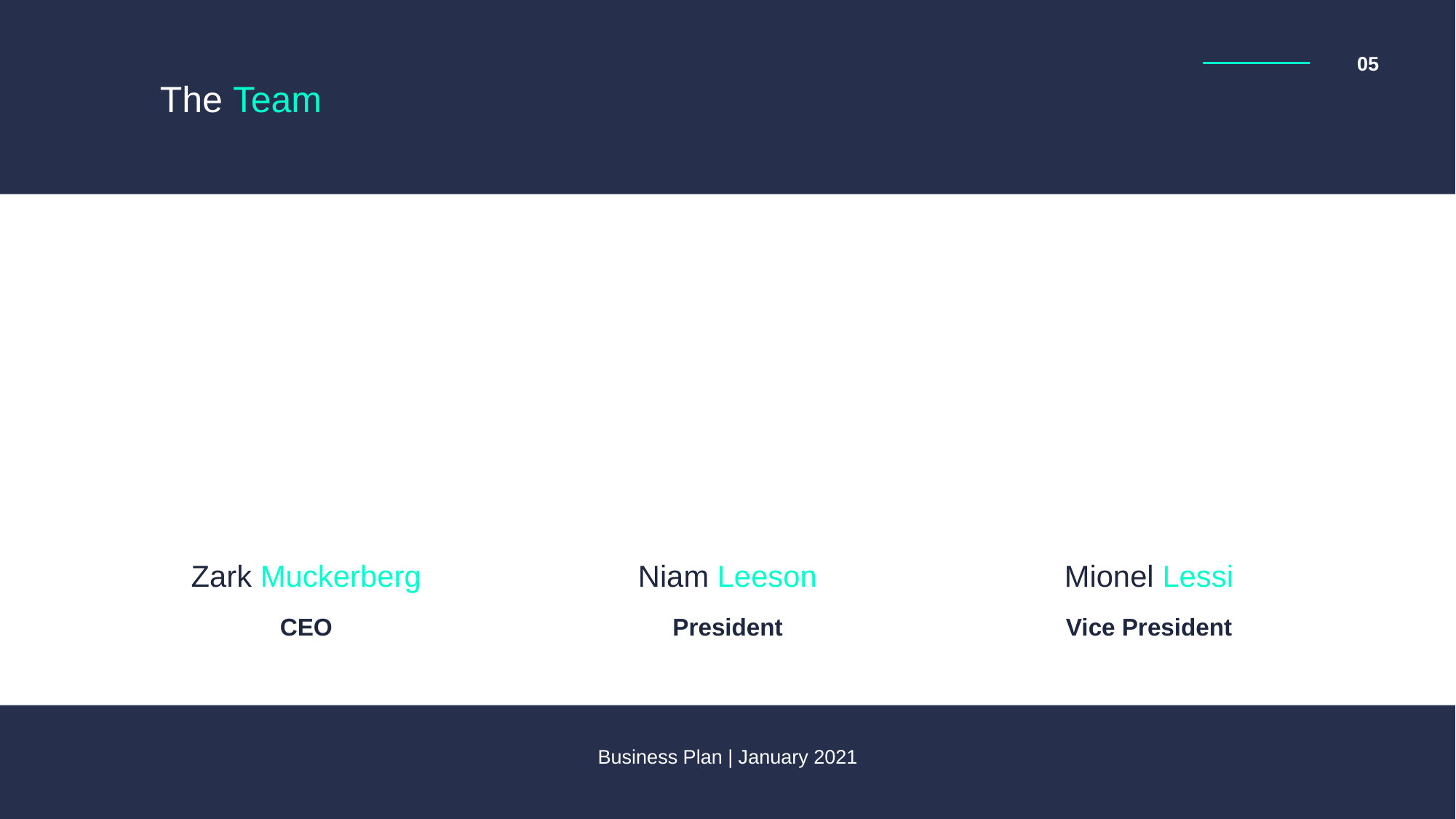

05
The Team

Zark Muckerberg
Niam Leeson
Mionel Lessi
CEO
President
Vice President
Business Plan | January 2021